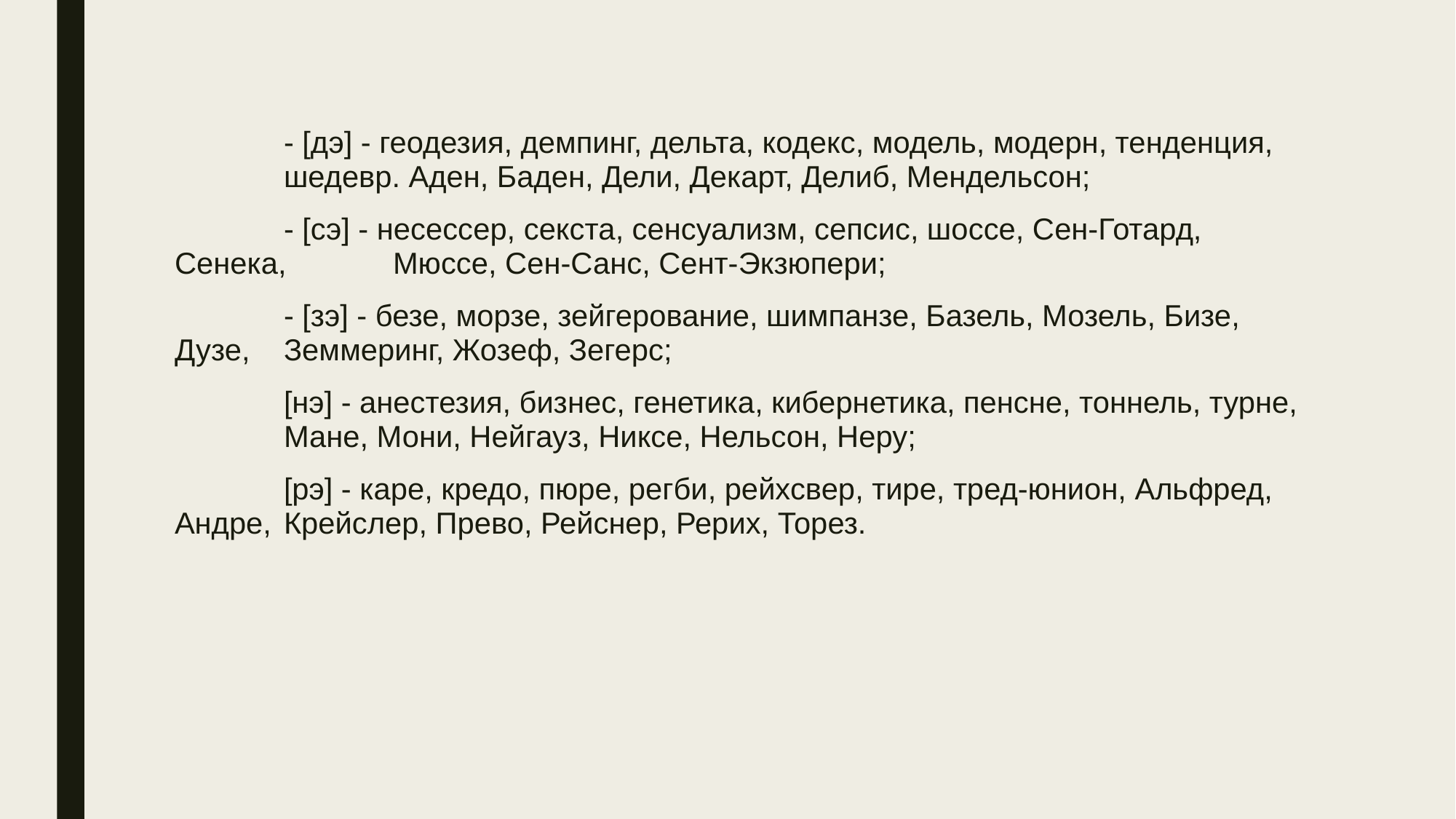

- [дэ] - геодезия, демпинг, дельта, кодекс, модель, модерн, тенденция, 	шедевр. Аден, Баден, Дели, Декарт, Делиб, Мендельсон;
	- [сэ] - несессер, секста, сенсуализм, сепсис, шоссе, Сен-Готард, Сенека, 	Мюссе, Сен-Санс, Сент-Экзюпери;
	- [зэ] - безе, морзе, зейгерование, шимпанзе, Базель, Мозель, Бизе, Дузе, 	Земмеринг, Жозеф, Зегерс;
	[нэ] - анестезия, бизнес, генетика, кибернетика, пенсне, тоннель, турне, 	Мане, Мони, Нейгауз, Никсе, Нельсон, Неру;
	[рэ] - каре, кредо, пюре, регби, рейхсвер, тире, тред-юнион, Альфред, Андре, 	Крейслер, Прево, Рейснер, Рерих, Торез.